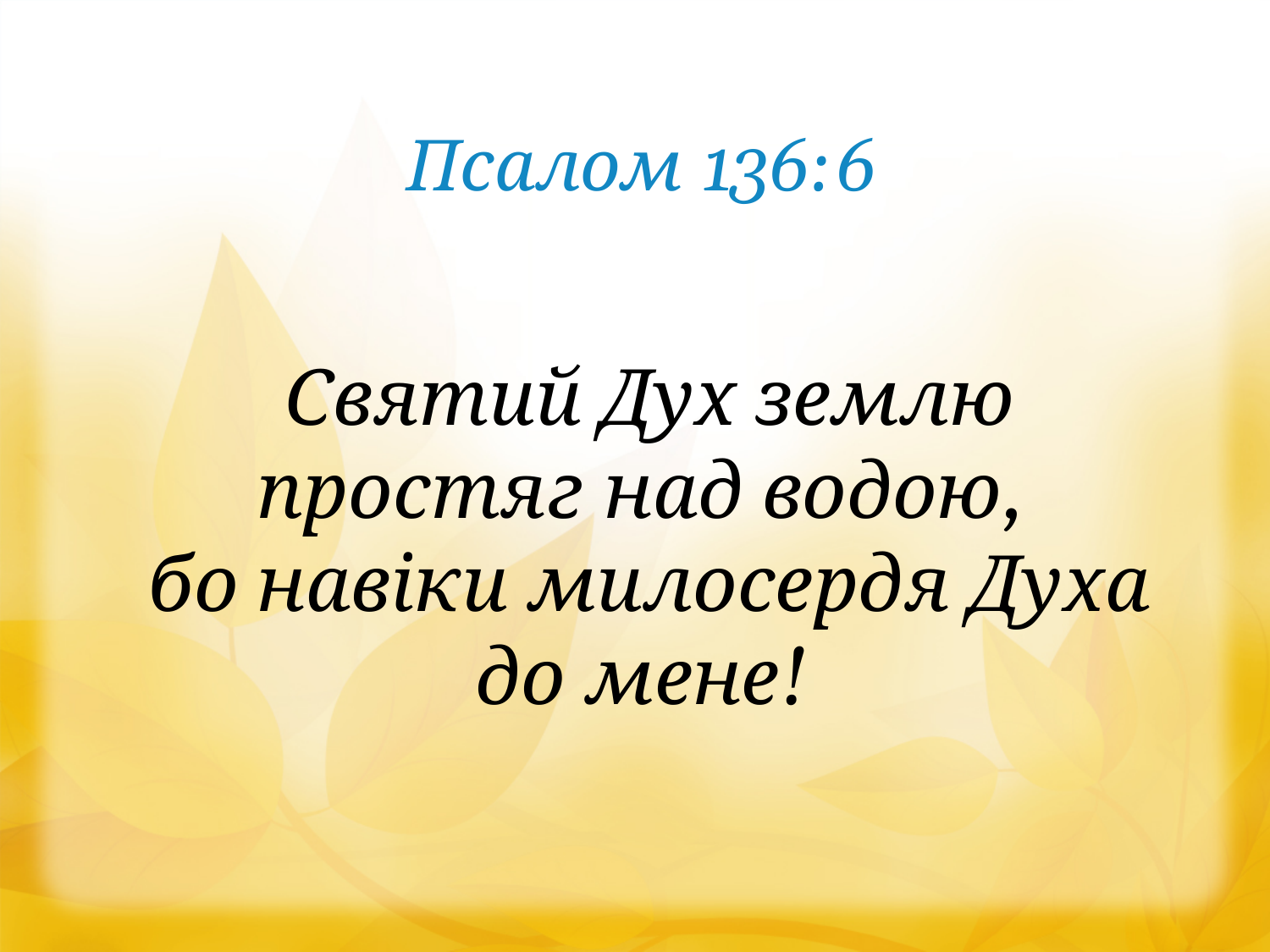

Псалом 136:6

Святий Дух землю
простяг над водою,
бо навіки милосердя Духа
до мене!